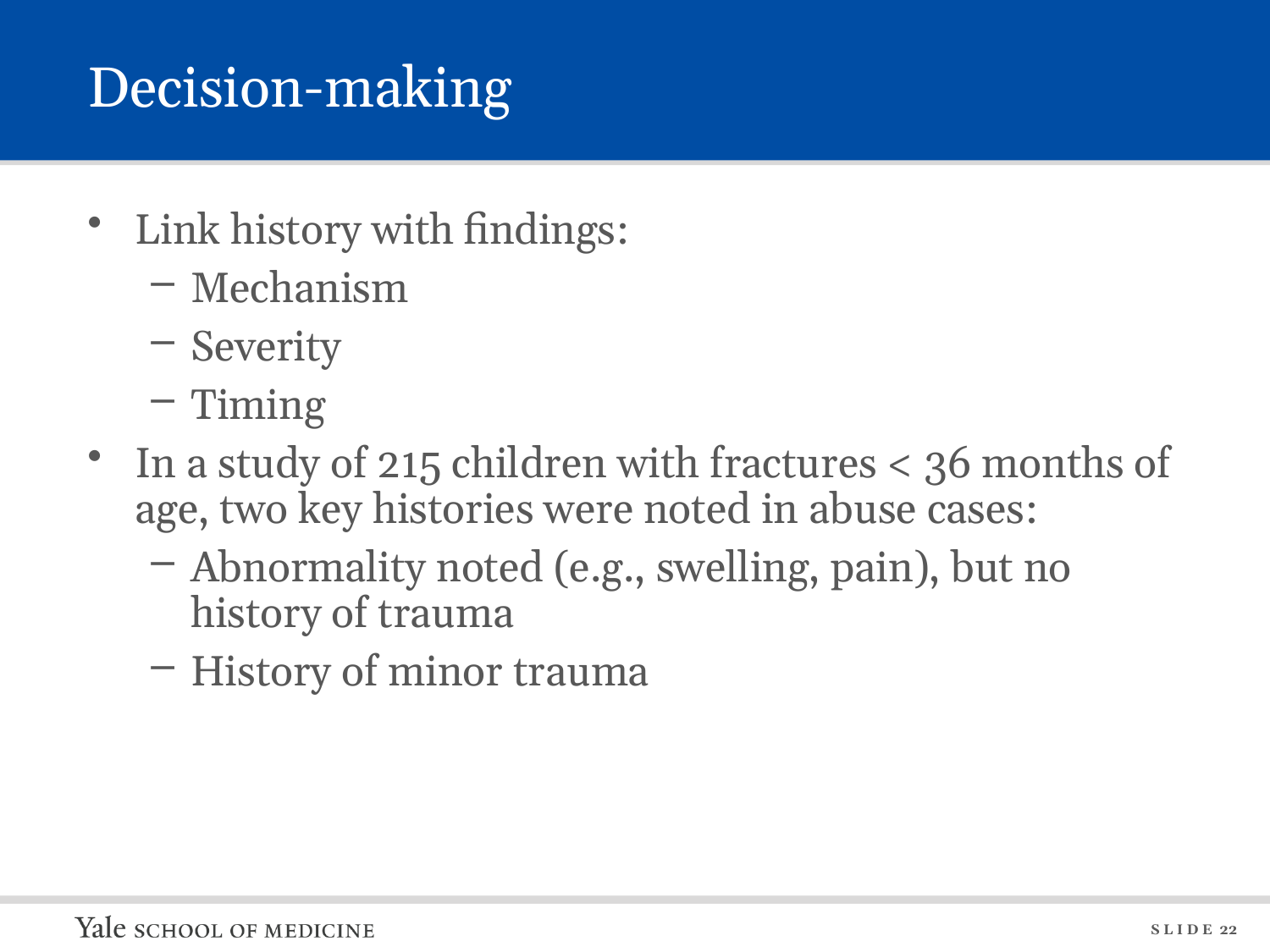

# Decision-making
Link history with findings:
Mechanism
Severity
Timing
In a study of 215 children with fractures < 36 months of age, two key histories were noted in abuse cases:
Abnormality noted (e.g., swelling, pain), but no history of trauma
History of minor trauma